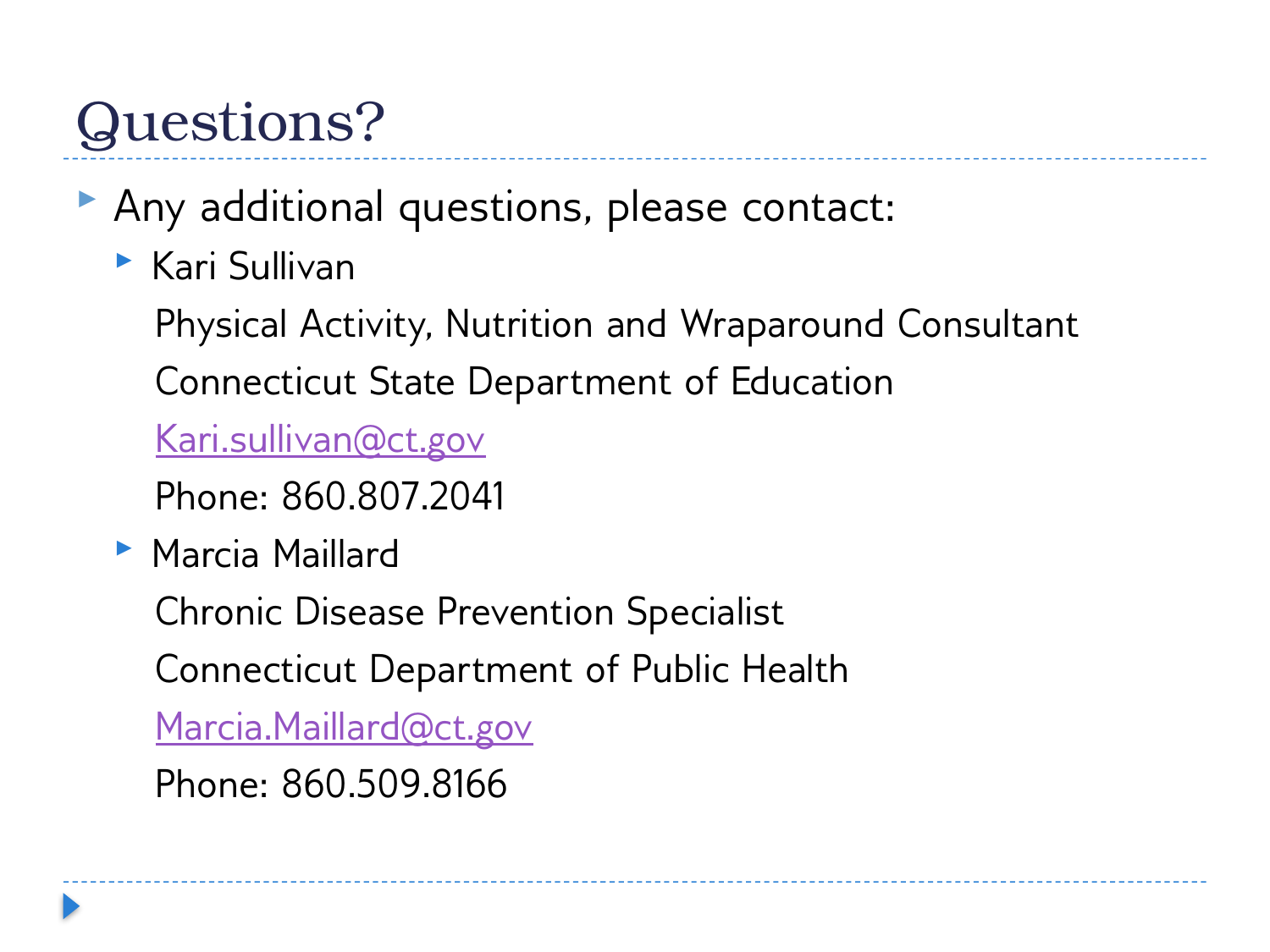

# Questions?
Any additional questions, please contact:
Kari Sullivan
Physical Activity, Nutrition and Wraparound Consultant
Connecticut State Department of Education
Kari.sullivan@ct.gov
Phone: 860.807.2041
Marcia Maillard
Chronic Disease Prevention Specialist
Connecticut Department of Public Health
Marcia.Maillard@ct.gov
Phone: 860.509.8166